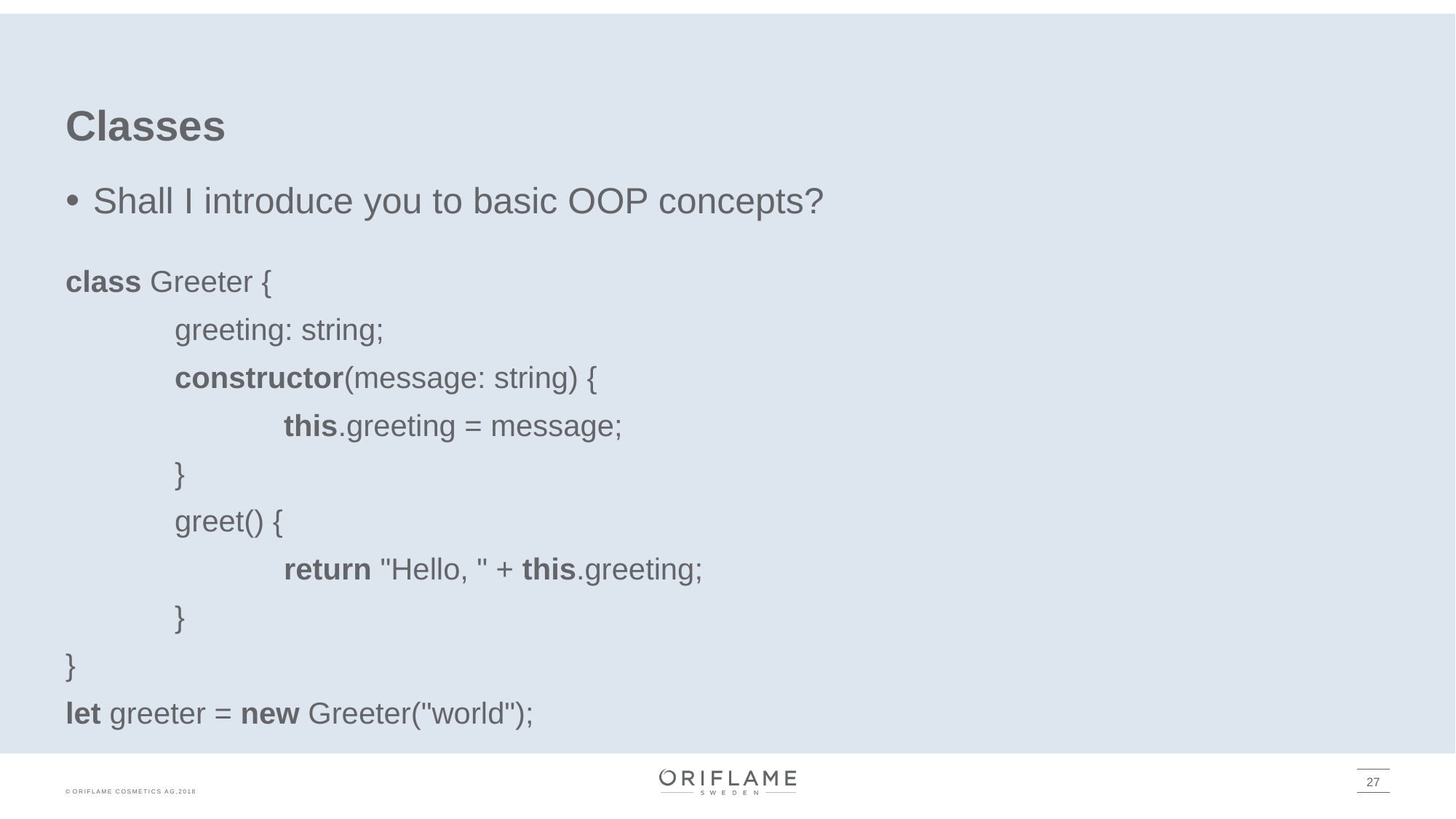

# Classes
Shall I introduce you to basic OOP concepts?

class Greeter {
	greeting: string;
	constructor(message: string) {
		this.greeting = message;
	}
	greet() {
		return "Hello, " + this.greeting;
	}
}
let greeter = new Greeter("world");
27